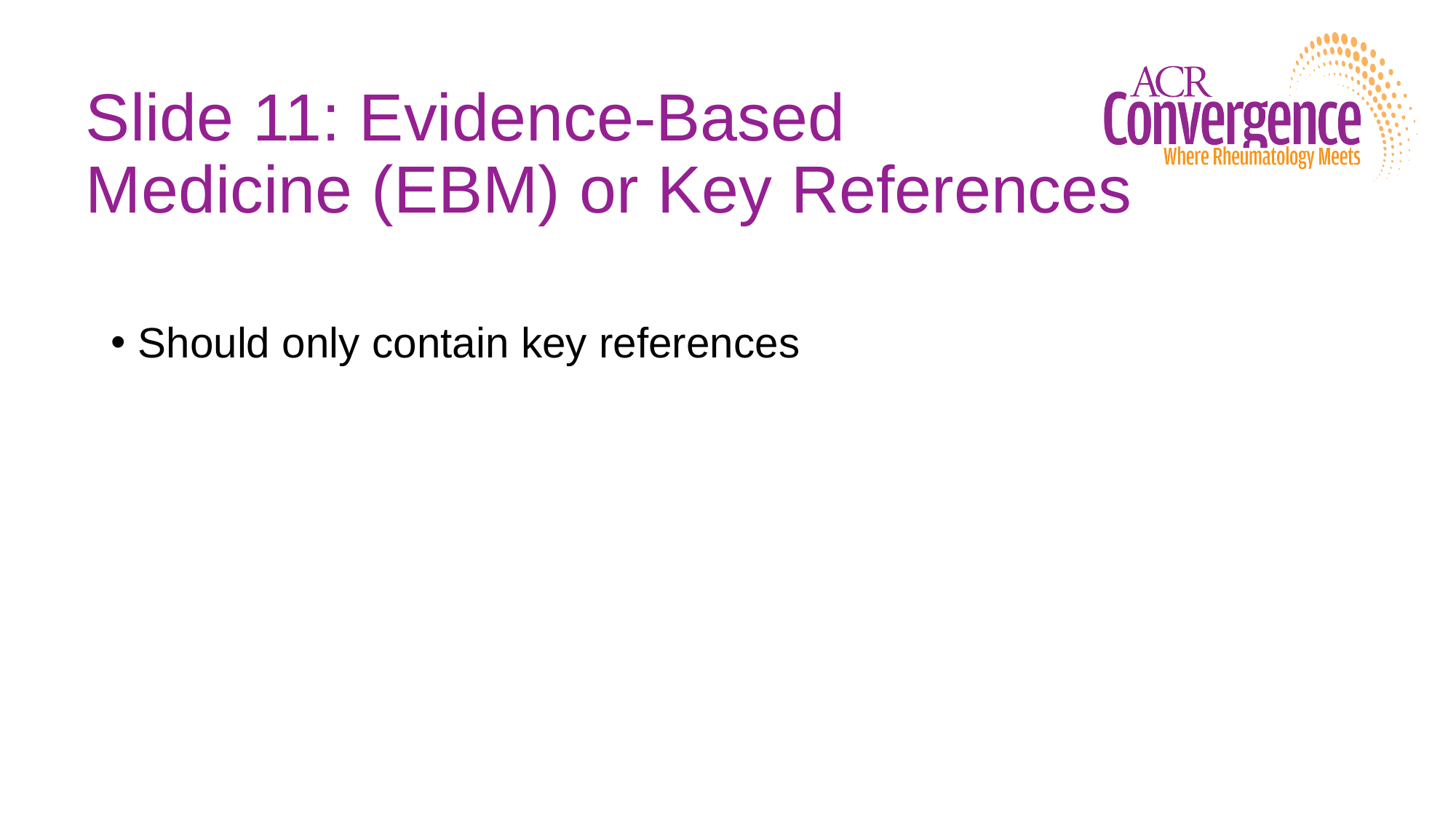

# Slide 11: Evidence-Based Medicine (EBM) or Key References
Should only contain key references